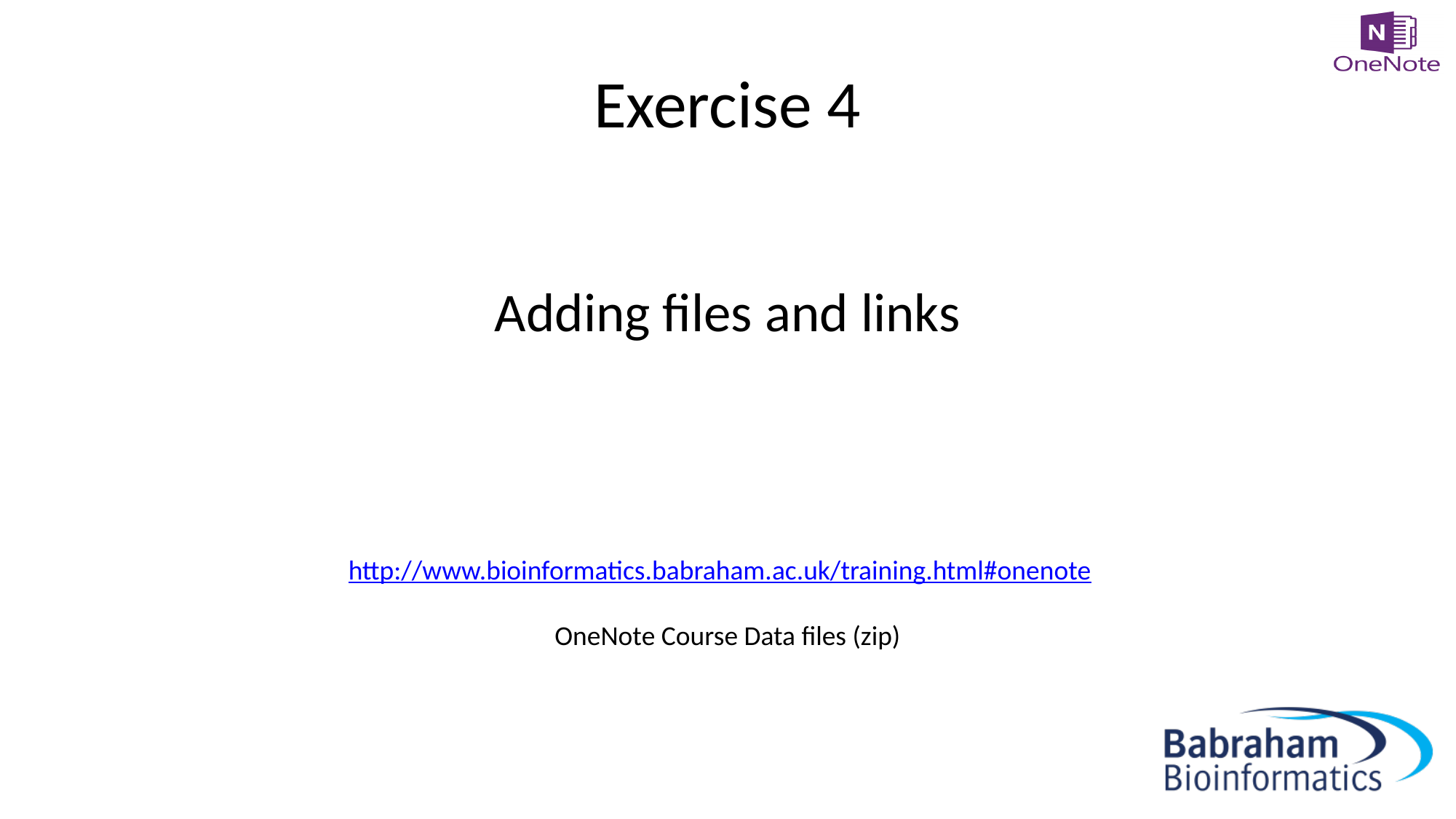

# Exercise 4
Adding files and links
http://www.bioinformatics.babraham.ac.uk/training.html#onenote

OneNote Course Data files (zip)